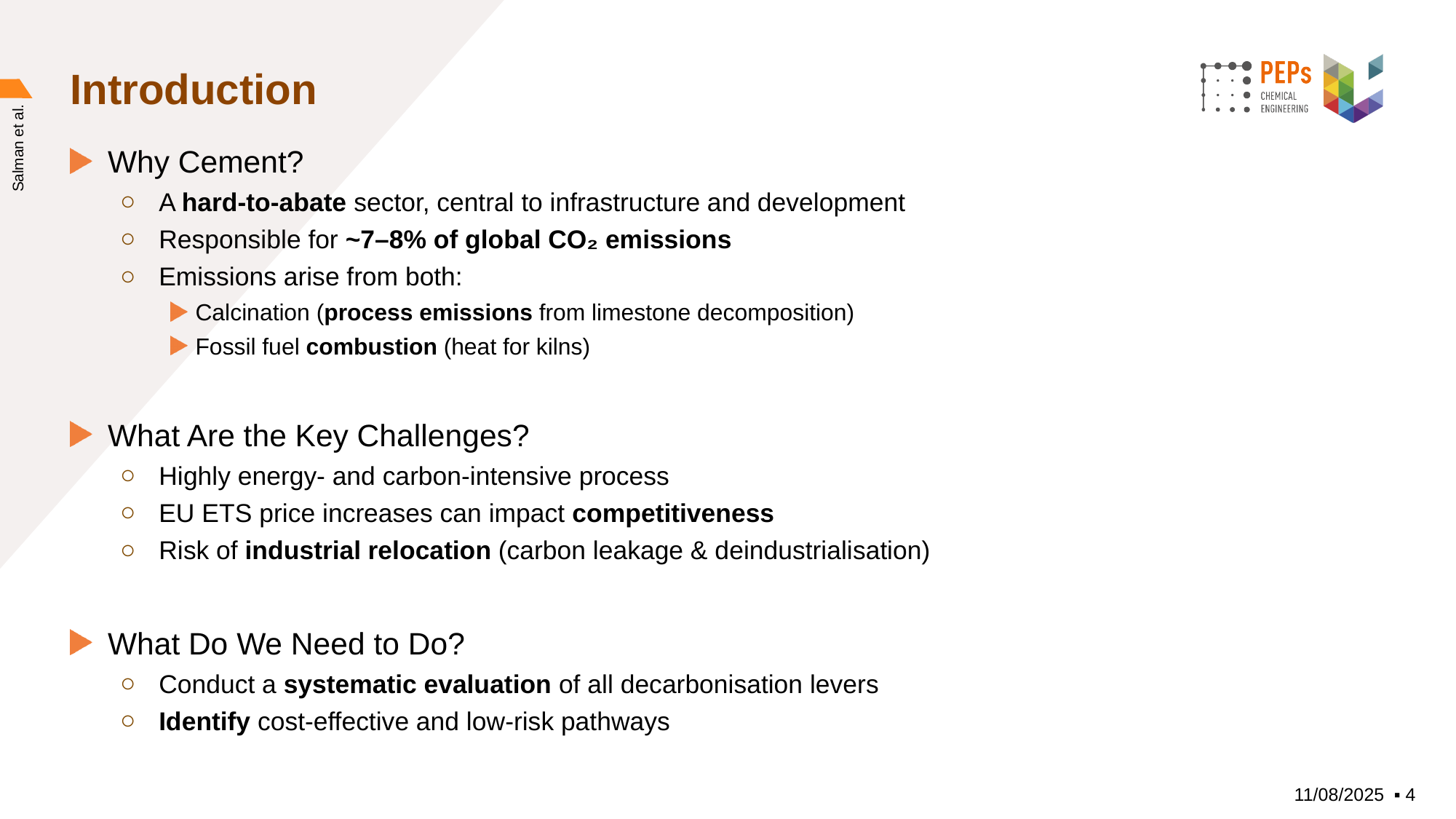

# Introduction
Why Cement?
A hard-to-abate sector, central to infrastructure and development
Responsible for ~7–8% of global CO₂ emissions
Emissions arise from both:
Calcination (process emissions from limestone decomposition)
Fossil fuel combustion (heat for kilns)

What Are the Key Challenges?
Highly energy- and carbon-intensive process
EU ETS price increases can impact competitiveness
Risk of industrial relocation (carbon leakage & deindustrialisation)

What Do We Need to Do?
Conduct a systematic evaluation of all decarbonisation levers
Identify cost-effective and low-risk pathways
Salman et al.
11/08/2025
▪︎ 4